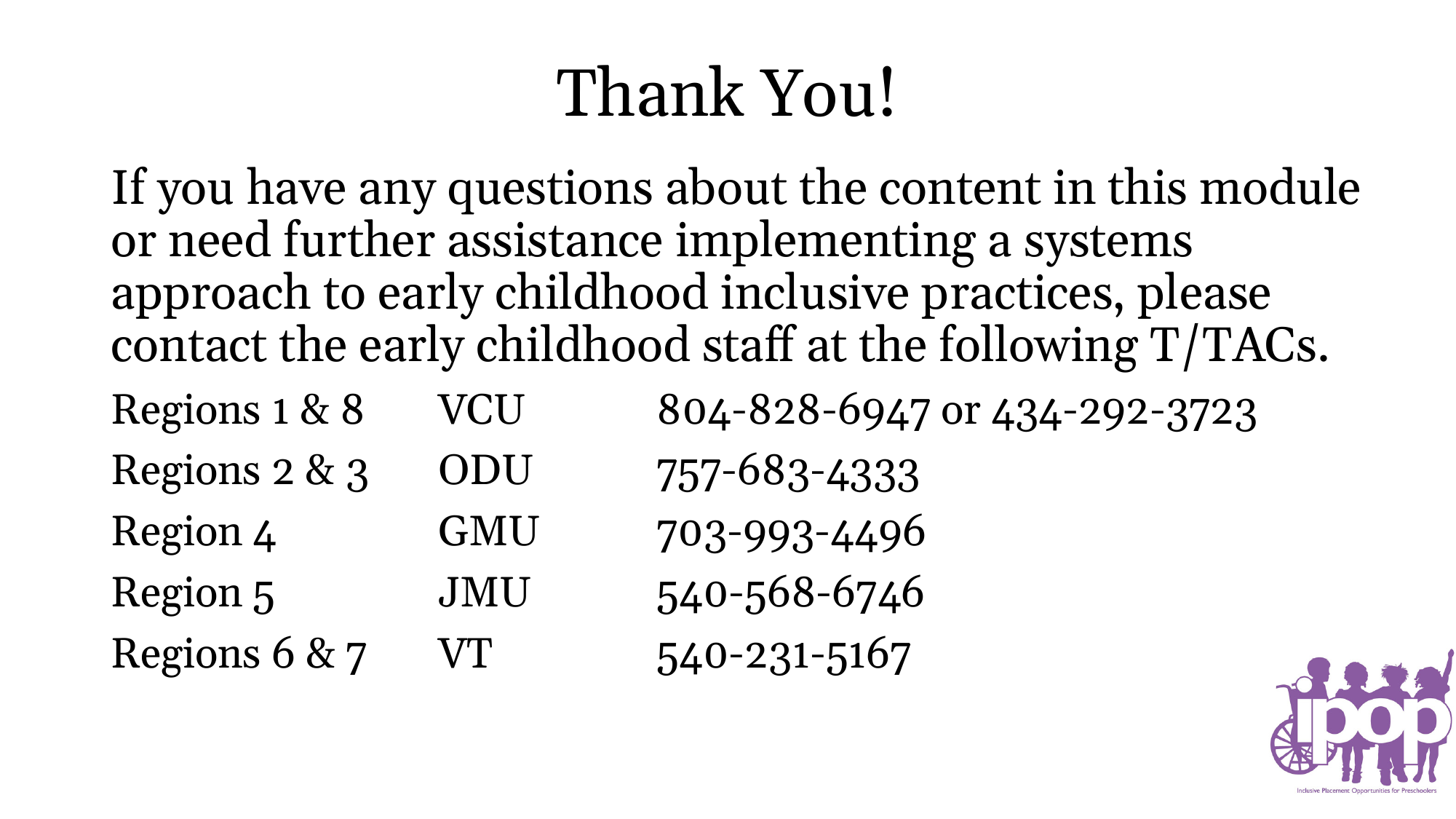

# Thank You!
If you have any questions about the content in this module or need further assistance implementing a systems approach to early childhood inclusive practices, please contact the early childhood staff at the following T/TACs.
Regions 1 & 8	VCU		804-828-6947 or 434-292-3723
Regions 2 & 3	ODU		757-683-4333
Region 4		GMU		703-993-4496
Region 5		JMU		540-568-6746
Regions 6 & 7	VT		540-231-5167